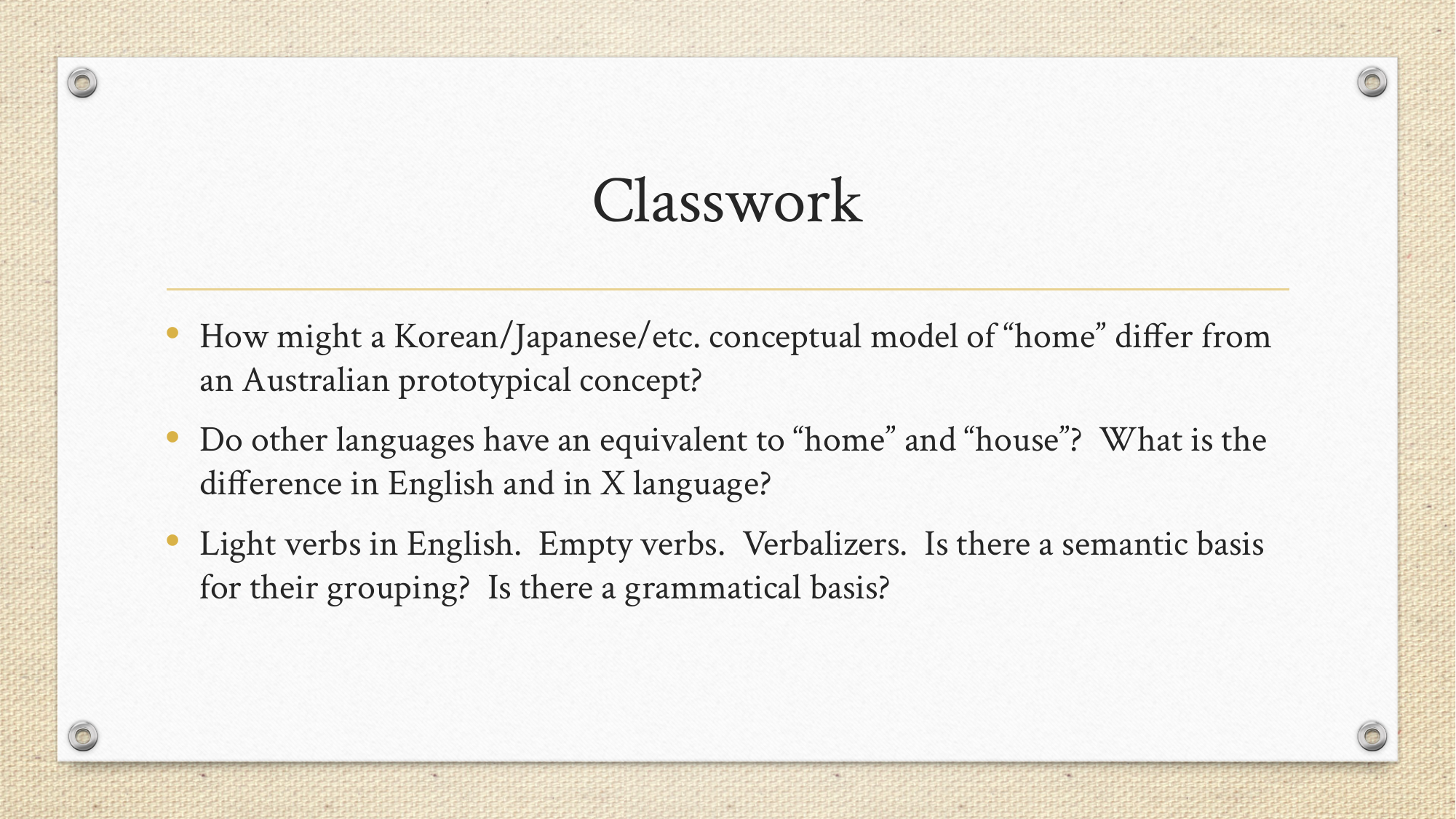

# Classwork
How might a Korean/Japanese/etc. conceptual model of “home” differ from an Australian prototypical concept?
Do other languages have an equivalent to “home” and “house”?  What is the difference in English and in X language?
Light verbs in English.  Empty verbs.  Verbalizers.  Is there a semantic basis for their grouping?  Is there a grammatical basis?